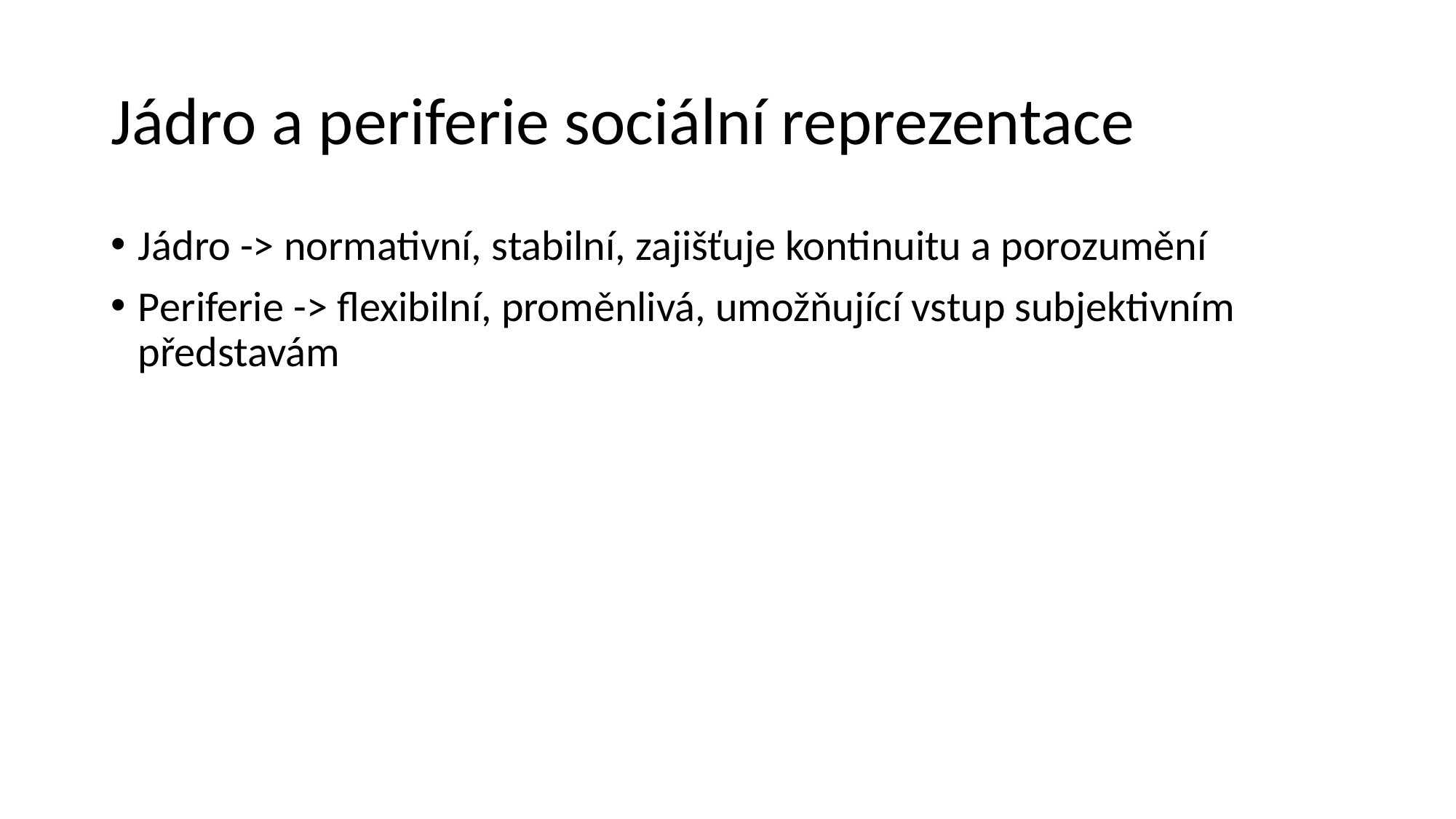

# Jádro a periferie sociální reprezentace
Jádro -> normativní, stabilní, zajišťuje kontinuitu a porozumění
Periferie -> flexibilní, proměnlivá, umožňující vstup subjektivním představám